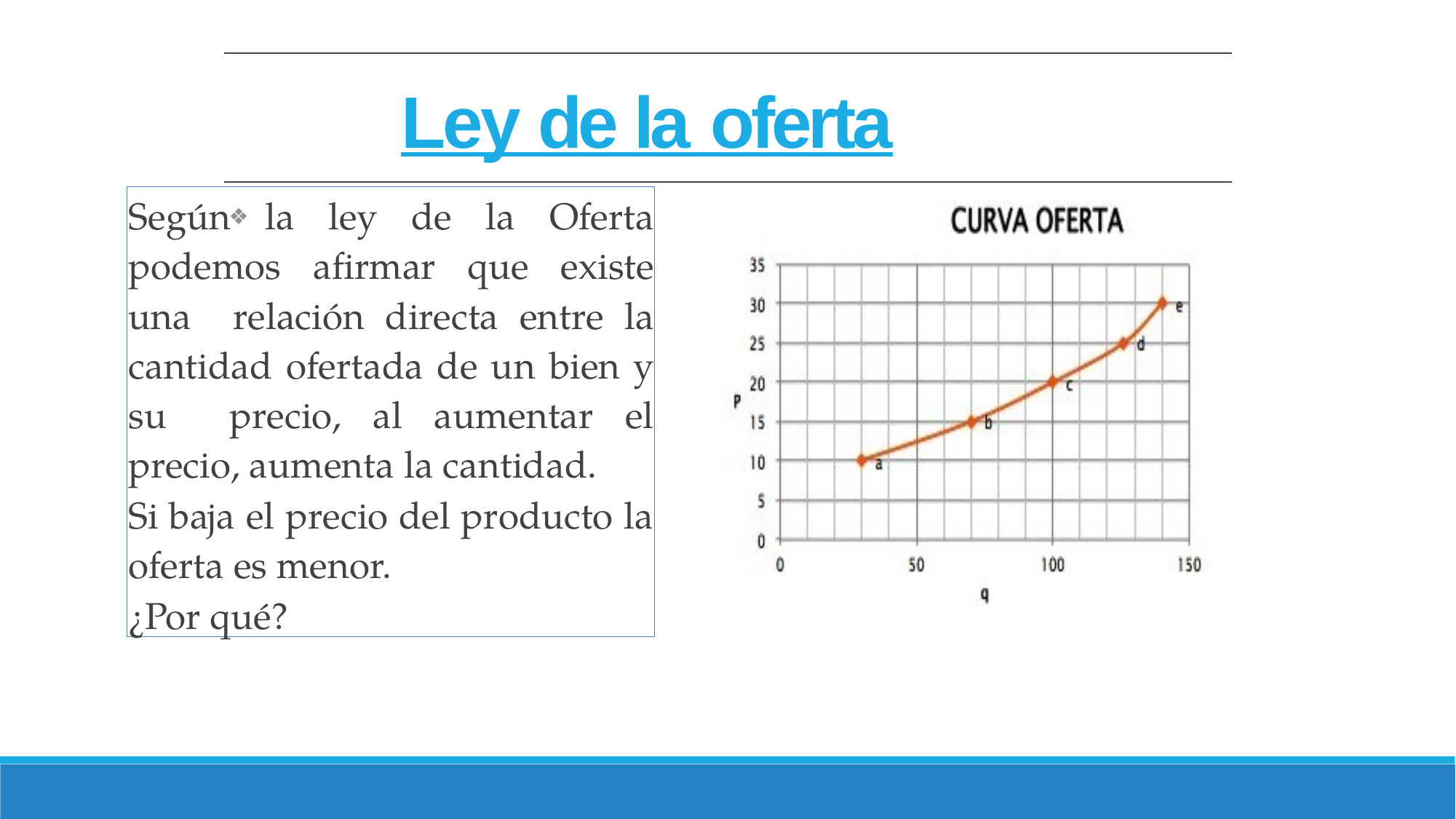

# Ley de la oferta

Según la ley de la Oferta podemos afirmar que existe una  relación directa entre la cantidad ofertada de un bien y su  precio, al aumentar el precio, aumenta la cantidad.
Si baja el precio del producto la oferta es menor.
¿Por qué?

❖